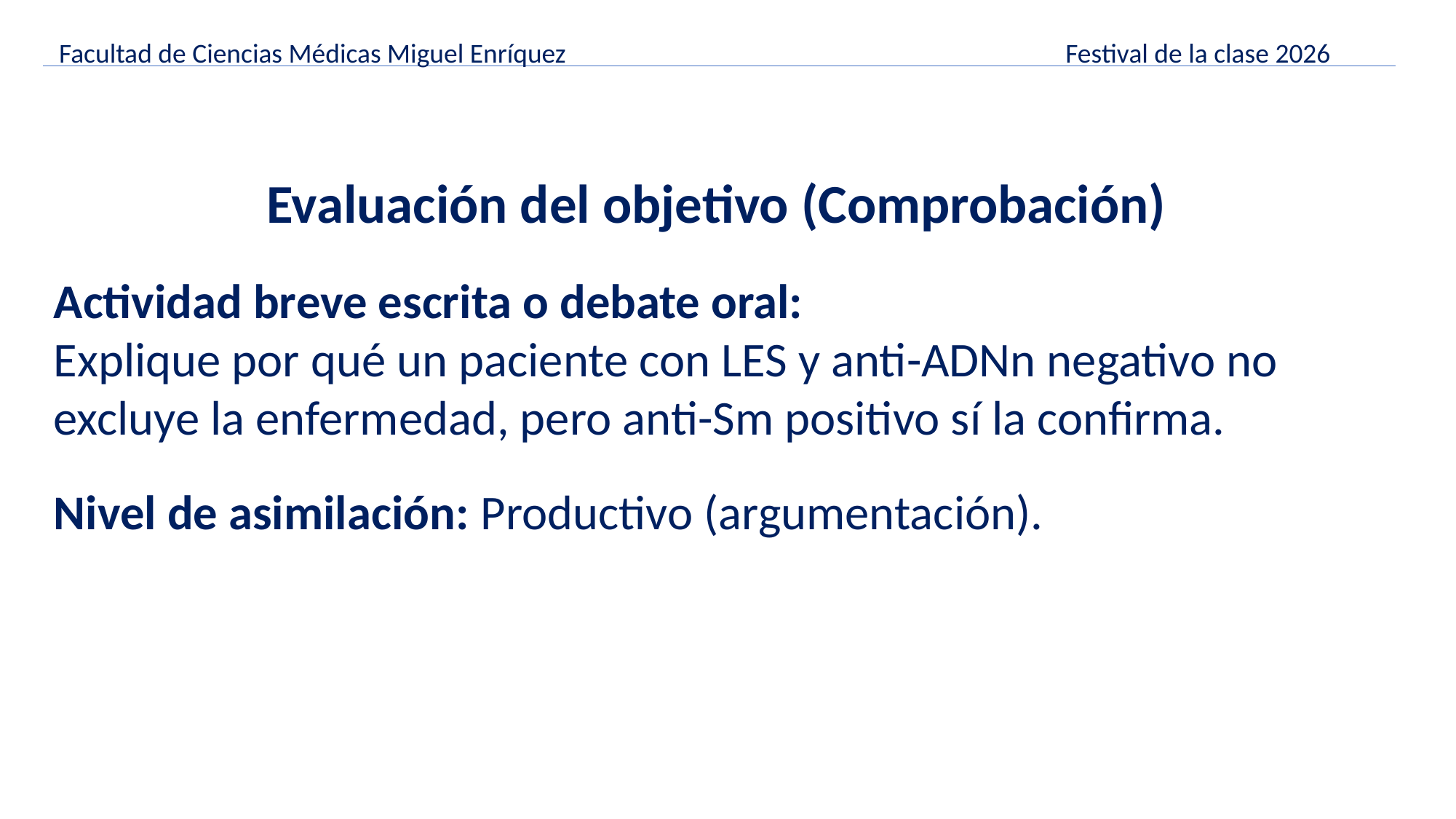

Facultad de Ciencias Médicas Miguel Enríquez                                                                                 Festival de la clase 2026
Evaluación del objetivo (Comprobación)

Actividad breve escrita o debate oral:
Explique por qué un paciente con LES y anti-ADNn negativo no excluye la enfermedad, pero anti-Sm positivo sí la confirma.

Nivel de asimilación: Productivo (argumentación).